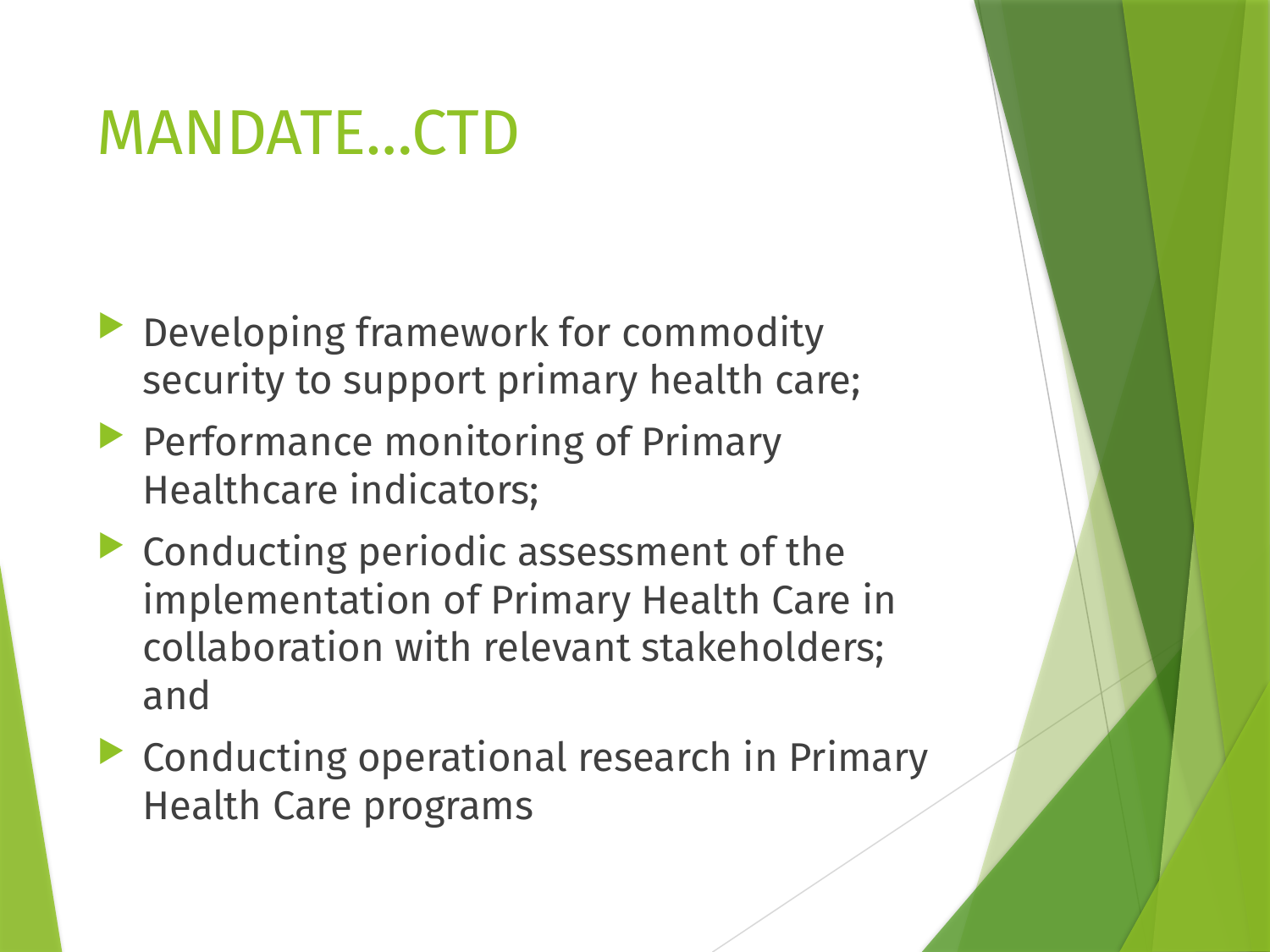

# MANDATE…CTD
Developing framework for commodity security to support primary health care;
Performance monitoring of Primary Healthcare indicators;
Conducting periodic assessment of the implementation of Primary Health Care in collaboration with relevant stakeholders; and
Conducting operational research in Primary Health Care programs